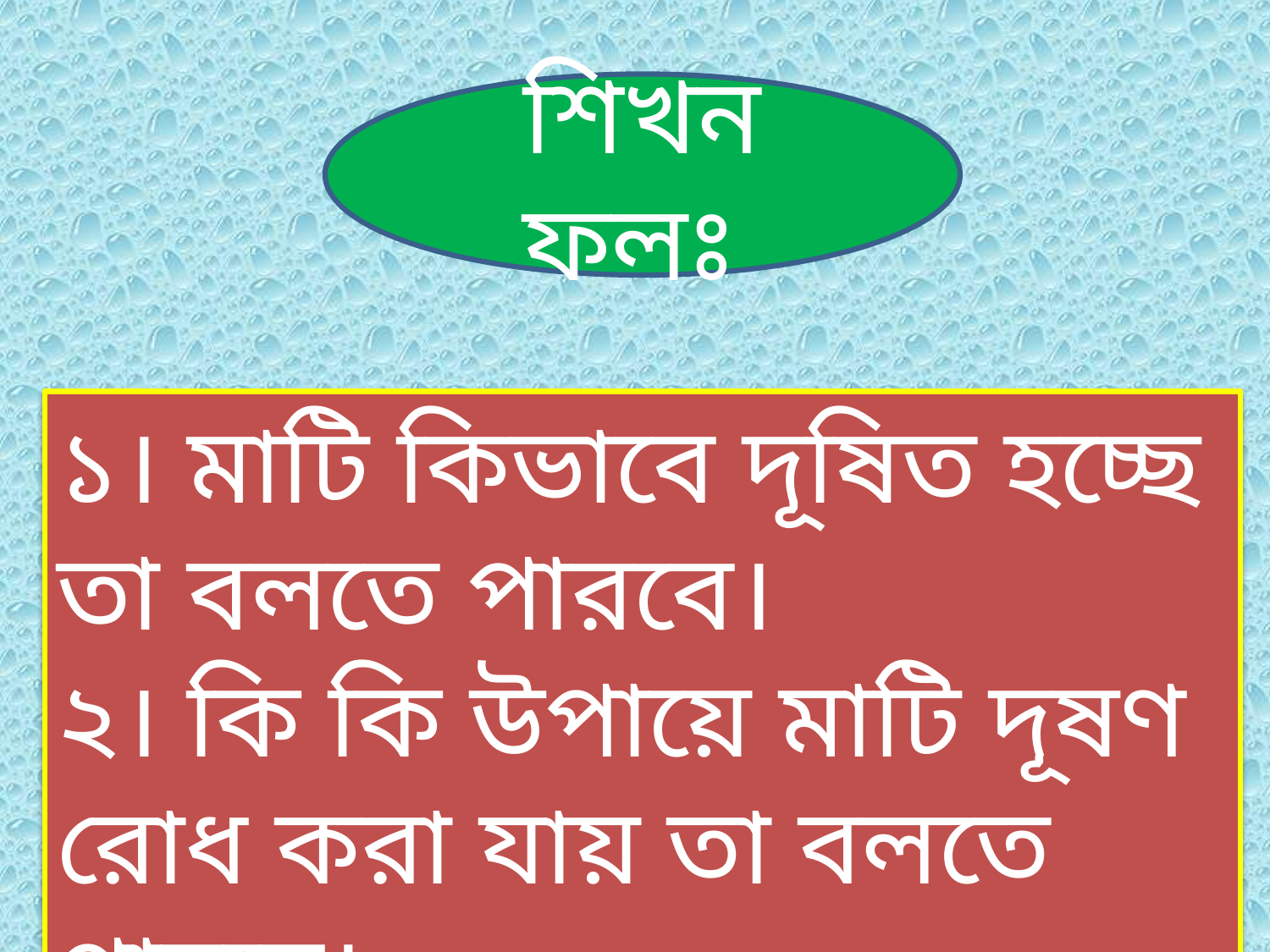

শিখন ফলঃ
১। মাটি কিভাবে দূষিত হচ্ছে তা বলতে পারবে।
২। কি কি উপায়ে মাটি দূষণ রোধ করা যায় তা বলতে পারবে।